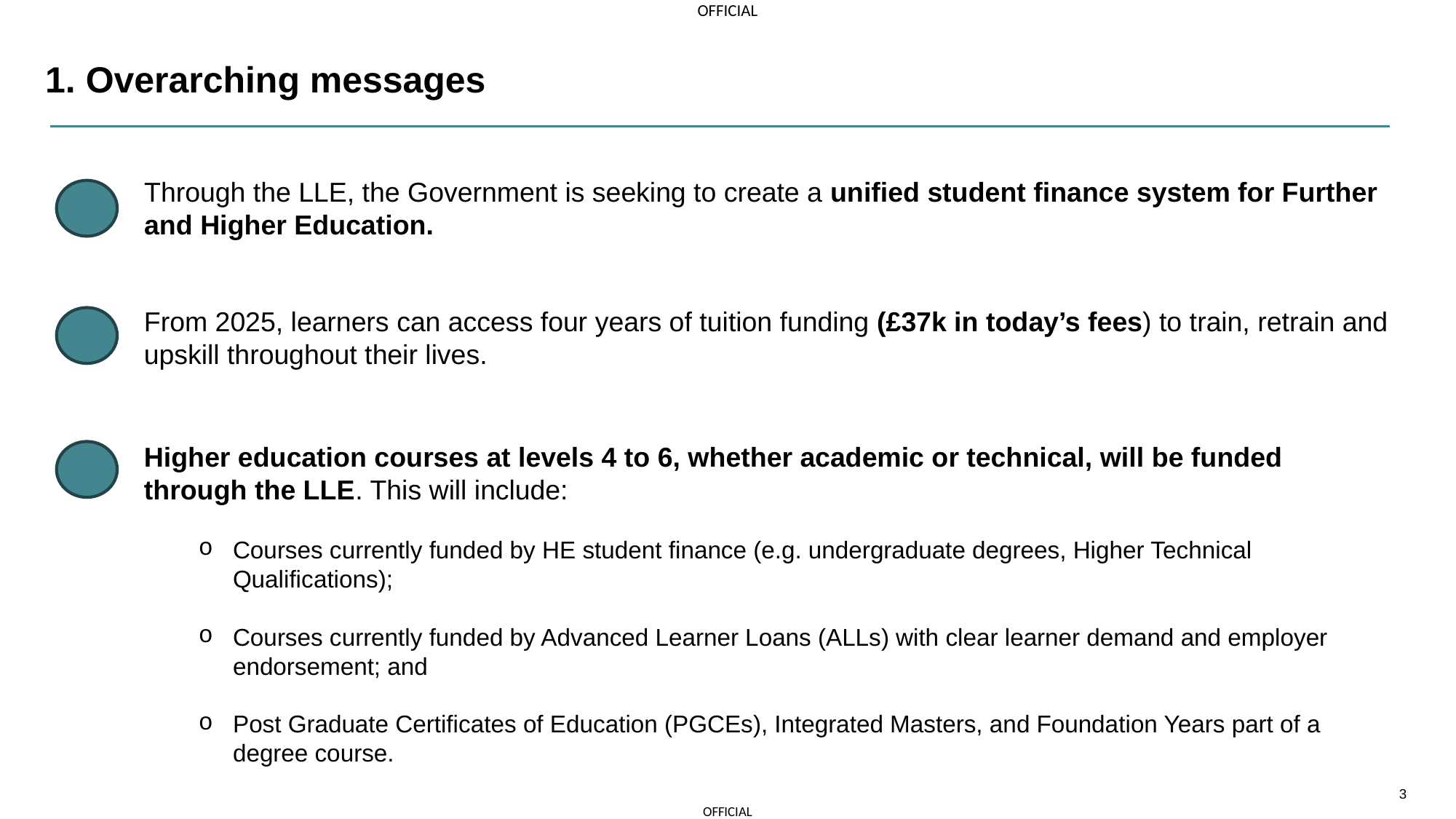

# 1. Overarching messages
Through the LLE, the Government is seeking to create a unified student finance system for Further and Higher Education.

From 2025, learners can access four years of tuition funding (£37k in today’s fees) to train, retrain and upskill throughout their lives.

Higher education courses at levels 4 to 6, whether academic or technical, will be funded through the LLE. This will include:

Courses currently funded by HE student finance (e.g. undergraduate degrees, Higher Technical Qualifications);

Courses currently funded by Advanced Learner Loans (ALLs) with clear learner demand and employer endorsement; and

Post Graduate Certificates of Education (PGCEs), Integrated Masters, and Foundation Years part of a degree course.

3